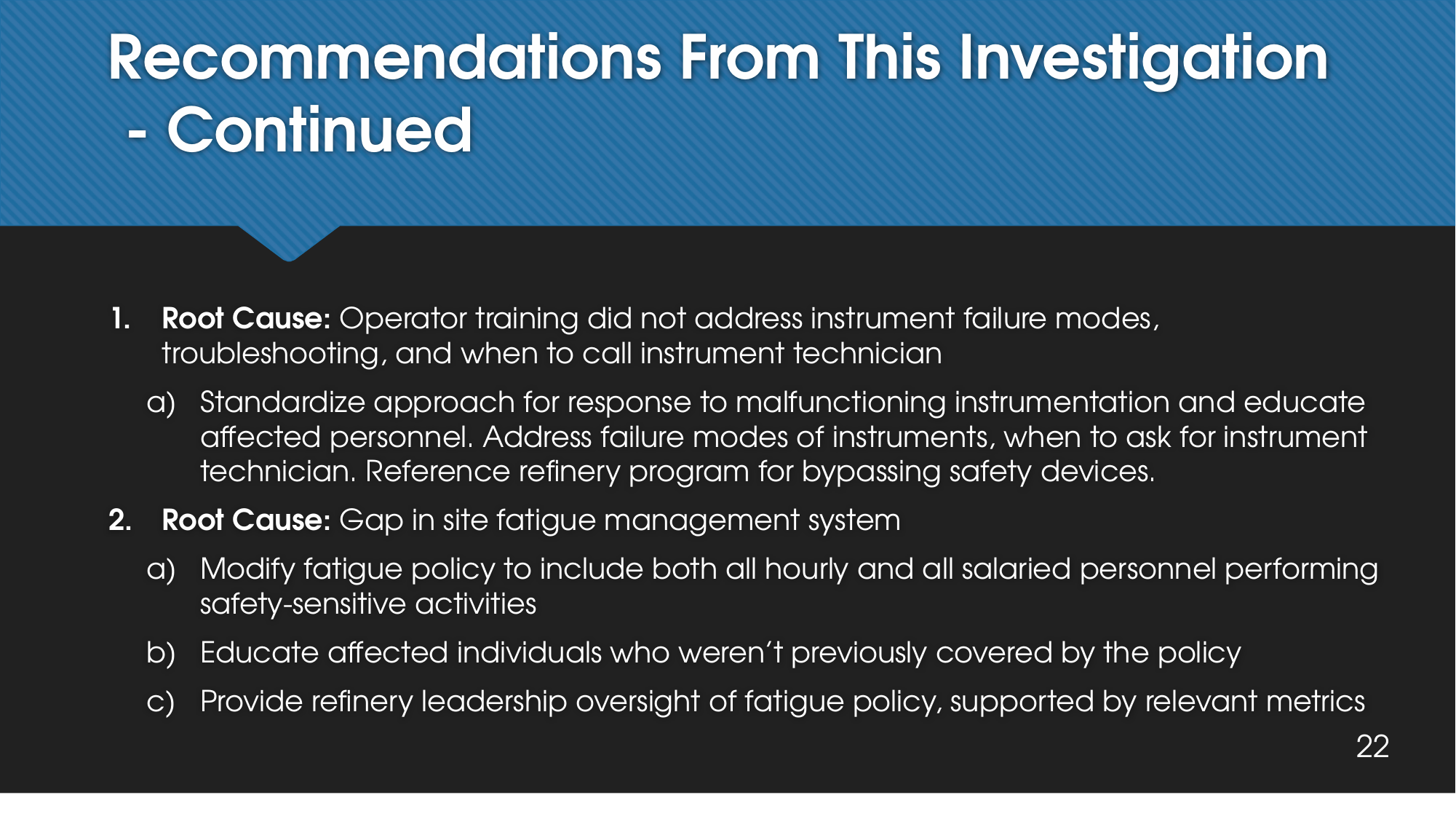

# Recommendations From This Investigation - Continued
Root Cause: Operator training did not address instrument failure modes, troubleshooting, and when to call instrument technician
Standardize approach for response to malfunctioning instrumentation and educate affected personnel. Address failure modes of instruments, when to ask for instrument technician. Reference refinery program for bypassing safety devices.
Root Cause: Gap in site fatigue management system
Modify fatigue policy to include both all hourly and all salaried personnel performing safety-sensitive activities
Educate affected individuals who weren’t previously covered by the policy
Provide refinery leadership oversight of fatigue policy, supported by relevant metrics
22